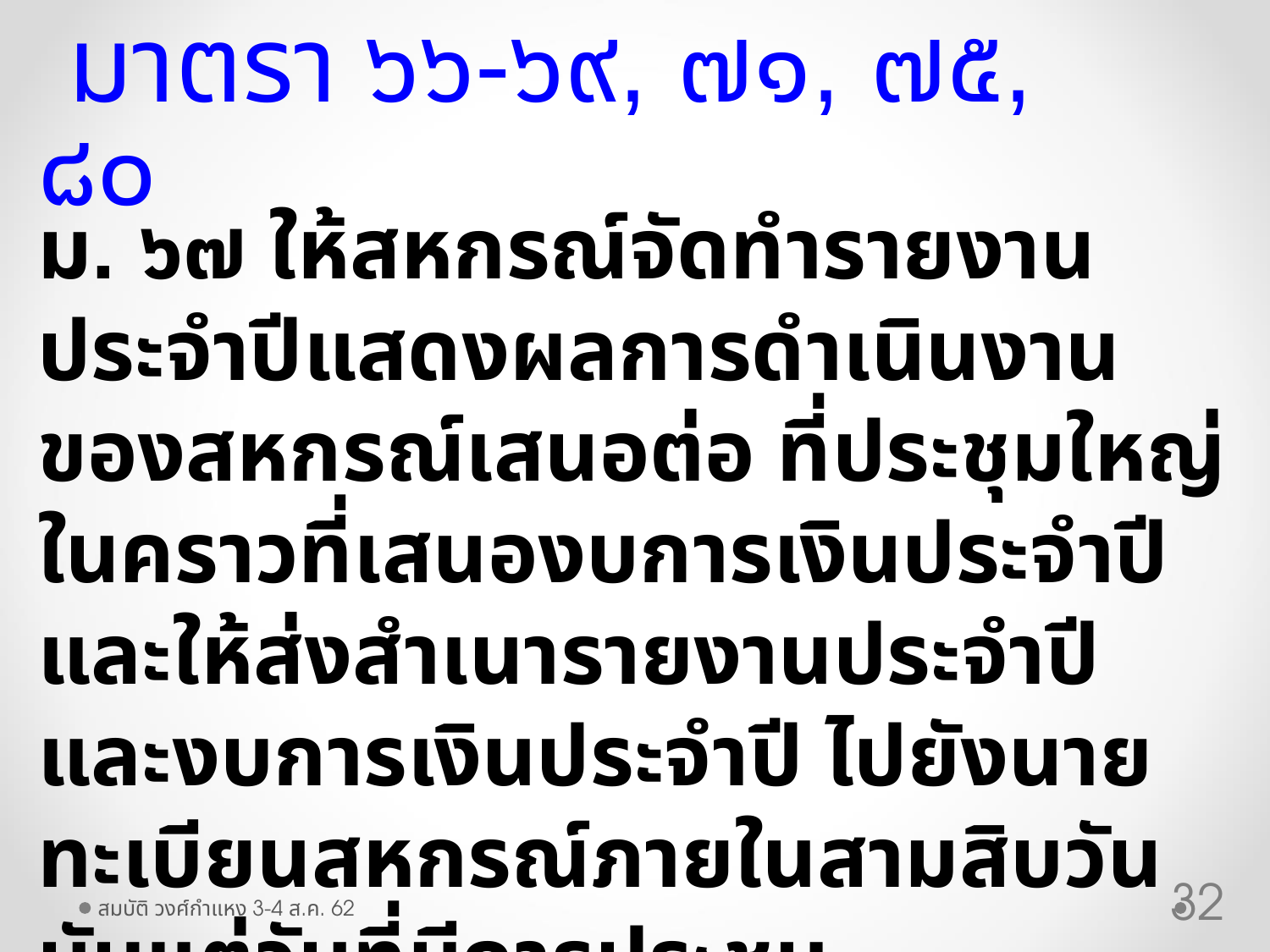

มาตรา ๖๖-๖๙, ๗๑, ๗๕, ๘๐
ม. ๖๗ ให้สหกรณ์จัดทำรายงานประจำปีแสดงผลการดำเนินงานของสหกรณ์เสนอต่อ ที่ประชุมใหญ่ในคราวที่เสนองบการเงินประจำปี  และให้ส่งสำเนารายงานประจำปีและงบการเงินประจำปี ไปยังนายทะเบียนสหกรณ์ภายในสามสิบวันนับแต่วันที่มีการประชุม
32
สมบัติ วงศ์กำแหง 3-4 ส.ค. 62